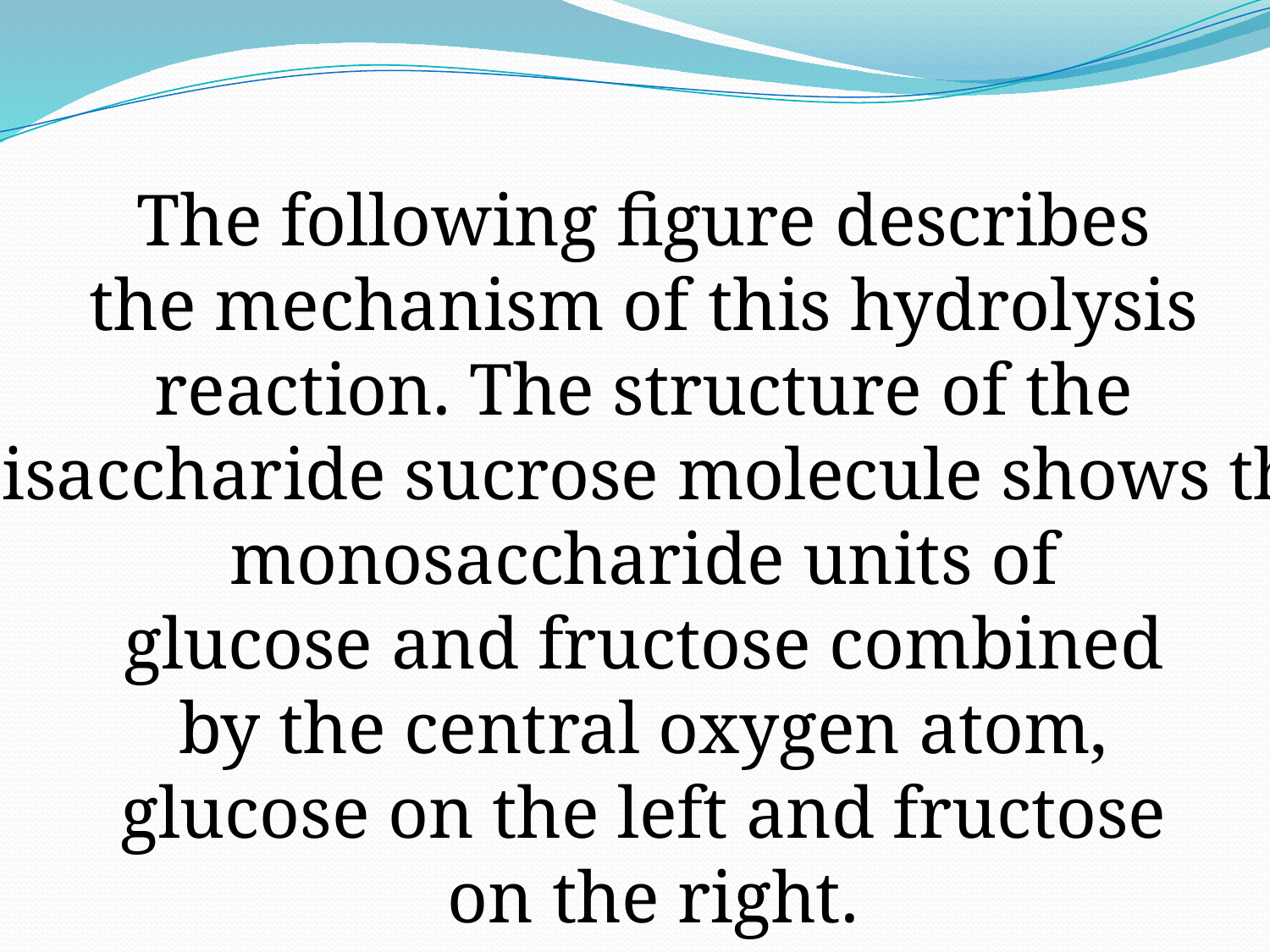

The following figure describes
the mechanism of this hydrolysis
reaction. The structure of the
Disaccharide sucrose molecule shows the
monosaccharide units of
glucose and fructose combined
by the central oxygen atom,
glucose on the left and fructose
on the right.